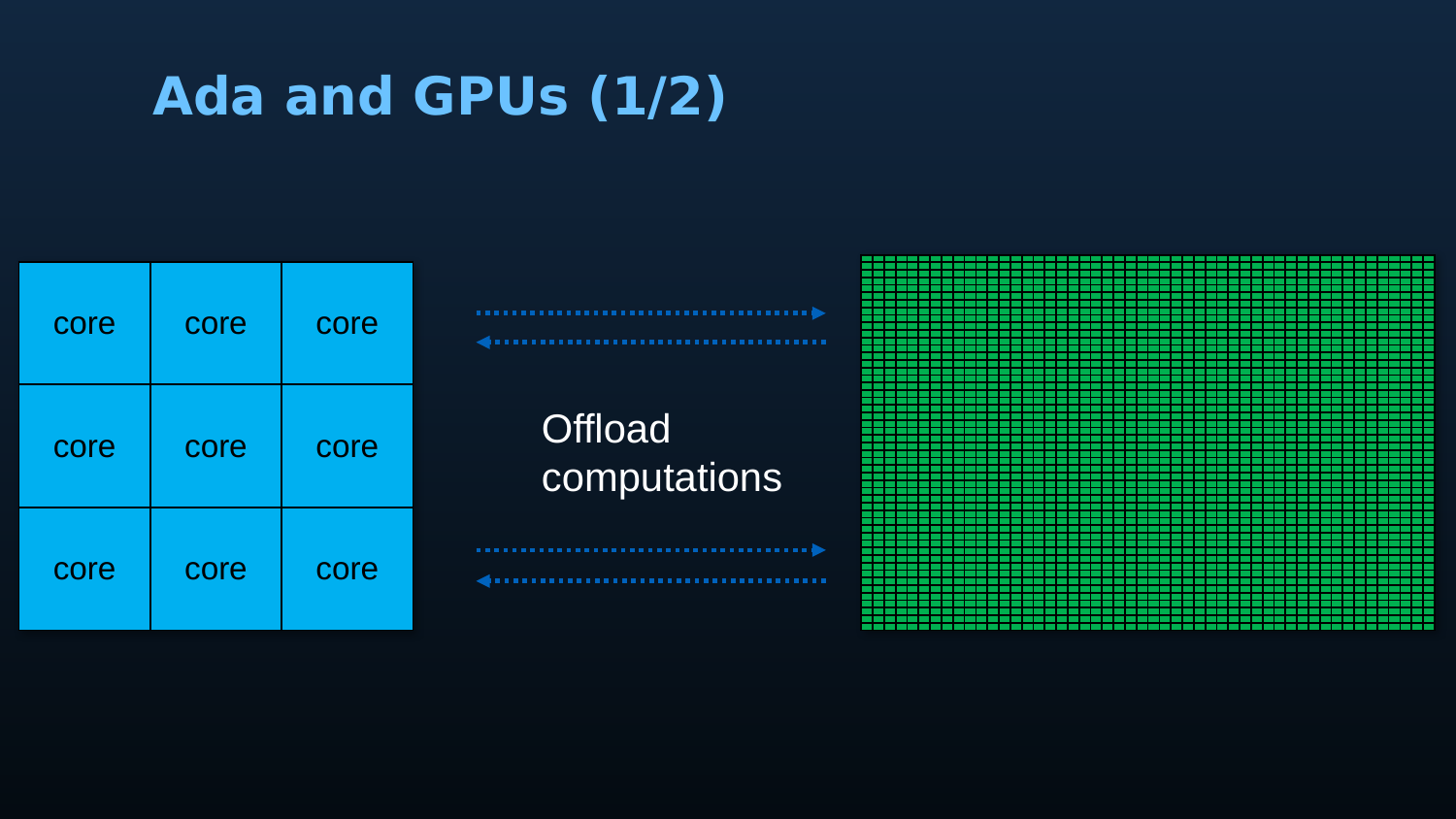

Ada and GPUs (1/2)
|  |  |  |  |  |  |  |  |  |  |  |  |  |  |  |  |  |  |  |  |  |  |  |  |  |  |  |  |  |  |  |  |  |  |  |  |  |  |  |  |  |  |  |  |  |  |  |  |  |  |
| --- | --- | --- | --- | --- | --- | --- | --- | --- | --- | --- | --- | --- | --- | --- | --- | --- | --- | --- | --- | --- | --- | --- | --- | --- | --- | --- | --- | --- | --- | --- | --- | --- | --- | --- | --- | --- | --- | --- | --- | --- | --- | --- | --- | --- | --- | --- | --- | --- | --- |
|  |  |  |  |  |  |  |  |  |  |  |  |  |  |  |  |  |  |  |  |  |  |  |  |  |  |  |  |  |  |  |  |  |  |  |  |  |  |  |  |  |  |  |  |  |  |  |  |  |  |
|  |  |  |  |  |  |  |  |  |  |  |  |  |  |  |  |  |  |  |  |  |  |  |  |  |  |  |  |  |  |  |  |  |  |  |  |  |  |  |  |  |  |  |  |  |  |  |  |  |  |
|  |  |  |  |  |  |  |  |  |  |  |  |  |  |  |  |  |  |  |  |  |  |  |  |  |  |  |  |  |  |  |  |  |  |  |  |  |  |  |  |  |  |  |  |  |  |  |  |  |  |
|  |  |  |  |  |  |  |  |  |  |  |  |  |  |  |  |  |  |  |  |  |  |  |  |  |  |  |  |  |  |  |  |  |  |  |  |  |  |  |  |  |  |  |  |  |  |  |  |  |  |
|  |  |  |  |  |  |  |  |  |  |  |  |  |  |  |  |  |  |  |  |  |  |  |  |  |  |  |  |  |  |  |  |  |  |  |  |  |  |  |  |  |  |  |  |  |  |  |  |  |  |
|  |  |  |  |  |  |  |  |  |  |  |  |  |  |  |  |  |  |  |  |  |  |  |  |  |  |  |  |  |  |  |  |  |  |  |  |  |  |  |  |  |  |  |  |  |  |  |  |  |  |
|  |  |  |  |  |  |  |  |  |  |  |  |  |  |  |  |  |  |  |  |  |  |  |  |  |  |  |  |  |  |  |  |  |  |  |  |  |  |  |  |  |  |  |  |  |  |  |  |  |  |
|  |  |  |  |  |  |  |  |  |  |  |  |  |  |  |  |  |  |  |  |  |  |  |  |  |  |  |  |  |  |  |  |  |  |  |  |  |  |  |  |  |  |  |  |  |  |  |  |  |  |
|  |  |  |  |  |  |  |  |  |  |  |  |  |  |  |  |  |  |  |  |  |  |  |  |  |  |  |  |  |  |  |  |  |  |  |  |  |  |  |  |  |  |  |  |  |  |  |  |  |  |
|  |  |  |  |  |  |  |  |  |  |  |  |  |  |  |  |  |  |  |  |  |  |  |  |  |  |  |  |  |  |  |  |  |  |  |  |  |  |  |  |  |  |  |  |  |  |  |  |  |  |
|  |  |  |  |  |  |  |  |  |  |  |  |  |  |  |  |  |  |  |  |  |  |  |  |  |  |  |  |  |  |  |  |  |  |  |  |  |  |  |  |  |  |  |  |  |  |  |  |  |  |
|  |  |  |  |  |  |  |  |  |  |  |  |  |  |  |  |  |  |  |  |  |  |  |  |  |  |  |  |  |  |  |  |  |  |  |  |  |  |  |  |  |  |  |  |  |  |  |  |  |  |
|  |  |  |  |  |  |  |  |  |  |  |  |  |  |  |  |  |  |  |  |  |  |  |  |  |  |  |  |  |  |  |  |  |  |  |  |  |  |  |  |  |  |  |  |  |  |  |  |  |  |
|  |  |  |  |  |  |  |  |  |  |  |  |  |  |  |  |  |  |  |  |  |  |  |  |  |  |  |  |  |  |  |  |  |  |  |  |  |  |  |  |  |  |  |  |  |  |  |  |  |  |
|  |  |  |  |  |  |  |  |  |  |  |  |  |  |  |  |  |  |  |  |  |  |  |  |  |  |  |  |  |  |  |  |  |  |  |  |  |  |  |  |  |  |  |  |  |  |  |  |  |  |
|  |  |  |  |  |  |  |  |  |  |  |  |  |  |  |  |  |  |  |  |  |  |  |  |  |  |  |  |  |  |  |  |  |  |  |  |  |  |  |  |  |  |  |  |  |  |  |  |  |  |
|  |  |  |  |  |  |  |  |  |  |  |  |  |  |  |  |  |  |  |  |  |  |  |  |  |  |  |  |  |  |  |  |  |  |  |  |  |  |  |  |  |  |  |  |  |  |  |  |  |  |
|  |  |  |  |  |  |  |  |  |  |  |  |  |  |  |  |  |  |  |  |  |  |  |  |  |  |  |  |  |  |  |  |  |  |  |  |  |  |  |  |  |  |  |  |  |  |  |  |  |  |
|  |  |  |  |  |  |  |  |  |  |  |  |  |  |  |  |  |  |  |  |  |  |  |  |  |  |  |  |  |  |  |  |  |  |  |  |  |  |  |  |  |  |  |  |  |  |  |  |  |  |
|  |  |  |  |  |  |  |  |  |  |  |  |  |  |  |  |  |  |  |  |  |  |  |  |  |  |  |  |  |  |  |  |  |  |  |  |  |  |  |  |  |  |  |  |  |  |  |  |  |  |
|  |  |  |  |  |  |  |  |  |  |  |  |  |  |  |  |  |  |  |  |  |  |  |  |  |  |  |  |  |  |  |  |  |  |  |  |  |  |  |  |  |  |  |  |  |  |  |  |  |  |
|  |  |  |  |  |  |  |  |  |  |  |  |  |  |  |  |  |  |  |  |  |  |  |  |  |  |  |  |  |  |  |  |  |  |  |  |  |  |  |  |  |  |  |  |  |  |  |  |  |  |
|  |  |  |  |  |  |  |  |  |  |  |  |  |  |  |  |  |  |  |  |  |  |  |  |  |  |  |  |  |  |  |  |  |  |  |  |  |  |  |  |  |  |  |  |  |  |  |  |  |  |
|  |  |  |  |  |  |  |  |  |  |  |  |  |  |  |  |  |  |  |  |  |  |  |  |  |  |  |  |  |  |  |  |  |  |  |  |  |  |  |  |  |  |  |  |  |  |  |  |  |  |
|  |  |  |  |  |  |  |  |  |  |  |  |  |  |  |  |  |  |  |  |  |  |  |  |  |  |  |  |  |  |  |  |  |  |  |  |  |  |  |  |  |  |  |  |  |  |  |  |  |  |
|  |  |  |  |  |  |  |  |  |  |  |  |  |  |  |  |  |  |  |  |  |  |  |  |  |  |  |  |  |  |  |  |  |  |  |  |  |  |  |  |  |  |  |  |  |  |  |  |  |  |
|  |  |  |  |  |  |  |  |  |  |  |  |  |  |  |  |  |  |  |  |  |  |  |  |  |  |  |  |  |  |  |  |  |  |  |  |  |  |  |  |  |  |  |  |  |  |  |  |  |  |
|  |  |  |  |  |  |  |  |  |  |  |  |  |  |  |  |  |  |  |  |  |  |  |  |  |  |  |  |  |  |  |  |  |  |  |  |  |  |  |  |  |  |  |  |  |  |  |  |  |  |
|  |  |  |  |  |  |  |  |  |  |  |  |  |  |  |  |  |  |  |  |  |  |  |  |  |  |  |  |  |  |  |  |  |  |  |  |  |  |  |  |  |  |  |  |  |  |  |  |  |  |
|  |  |  |  |  |  |  |  |  |  |  |  |  |  |  |  |  |  |  |  |  |  |  |  |  |  |  |  |  |  |  |  |  |  |  |  |  |  |  |  |  |  |  |  |  |  |  |  |  |  |
|  |  |  |  |  |  |  |  |  |  |  |  |  |  |  |  |  |  |  |  |  |  |  |  |  |  |  |  |  |  |  |  |  |  |  |  |  |  |  |  |  |  |  |  |  |  |  |  |  |  |
|  |  |  |  |  |  |  |  |  |  |  |  |  |  |  |  |  |  |  |  |  |  |  |  |  |  |  |  |  |  |  |  |  |  |  |  |  |  |  |  |  |  |  |  |  |  |  |  |  |  |
|  |  |  |  |  |  |  |  |  |  |  |  |  |  |  |  |  |  |  |  |  |  |  |  |  |  |  |  |  |  |  |  |  |  |  |  |  |  |  |  |  |  |  |  |  |  |  |  |  |  |
|  |  |  |  |  |  |  |  |  |  |  |  |  |  |  |  |  |  |  |  |  |  |  |  |  |  |  |  |  |  |  |  |  |  |  |  |  |  |  |  |  |  |  |  |  |  |  |  |  |  |
|  |  |  |  |  |  |  |  |  |  |  |  |  |  |  |  |  |  |  |  |  |  |  |  |  |  |  |  |  |  |  |  |  |  |  |  |  |  |  |  |  |  |  |  |  |  |  |  |  |  |
|  |  |  |  |  |  |  |  |  |  |  |  |  |  |  |  |  |  |  |  |  |  |  |  |  |  |  |  |  |  |  |  |  |  |  |  |  |  |  |  |  |  |  |  |  |  |  |  |  |  |
|  |  |  |  |  |  |  |  |  |  |  |  |  |  |  |  |  |  |  |  |  |  |  |  |  |  |  |  |  |  |  |  |  |  |  |  |  |  |  |  |  |  |  |  |  |  |  |  |  |  |
|  |  |  |  |  |  |  |  |  |  |  |  |  |  |  |  |  |  |  |  |  |  |  |  |  |  |  |  |  |  |  |  |  |  |  |  |  |  |  |  |  |  |  |  |  |  |  |  |  |  |
|  |  |  |  |  |  |  |  |  |  |  |  |  |  |  |  |  |  |  |  |  |  |  |  |  |  |  |  |  |  |  |  |  |  |  |  |  |  |  |  |  |  |  |  |  |  |  |  |  |  |
|  |  |  |  |  |  |  |  |  |  |  |  |  |  |  |  |  |  |  |  |  |  |  |  |  |  |  |  |  |  |  |  |  |  |  |  |  |  |  |  |  |  |  |  |  |  |  |  |  |  |
|  |  |  |  |  |  |  |  |  |  |  |  |  |  |  |  |  |  |  |  |  |  |  |  |  |  |  |  |  |  |  |  |  |  |  |  |  |  |  |  |  |  |  |  |  |  |  |  |  |  |
|  |  |  |  |  |  |  |  |  |  |  |  |  |  |  |  |  |  |  |  |  |  |  |  |  |  |  |  |  |  |  |  |  |  |  |  |  |  |  |  |  |  |  |  |  |  |  |  |  |  |
|  |  |  |  |  |  |  |  |  |  |  |  |  |  |  |  |  |  |  |  |  |  |  |  |  |  |  |  |  |  |  |  |  |  |  |  |  |  |  |  |  |  |  |  |  |  |  |  |  |  |
|  |  |  |  |  |  |  |  |  |  |  |  |  |  |  |  |  |  |  |  |  |  |  |  |  |  |  |  |  |  |  |  |  |  |  |  |  |  |  |  |  |  |  |  |  |  |  |  |  |  |
|  |  |  |  |  |  |  |  |  |  |  |  |  |  |  |  |  |  |  |  |  |  |  |  |  |  |  |  |  |  |  |  |  |  |  |  |  |  |  |  |  |  |  |  |  |  |  |  |  |  |
|  |  |  |  |  |  |  |  |  |  |  |  |  |  |  |  |  |  |  |  |  |  |  |  |  |  |  |  |  |  |  |  |  |  |  |  |  |  |  |  |  |  |  |  |  |  |  |  |  |  |
|  |  |  |  |  |  |  |  |  |  |  |  |  |  |  |  |  |  |  |  |  |  |  |  |  |  |  |  |  |  |  |  |  |  |  |  |  |  |  |  |  |  |  |  |  |  |  |  |  |  |
|  |  |  |  |  |  |  |  |  |  |  |  |  |  |  |  |  |  |  |  |  |  |  |  |  |  |  |  |  |  |  |  |  |  |  |  |  |  |  |  |  |  |  |  |  |  |  |  |  |  |
|  |  |  |  |  |  |  |  |  |  |  |  |  |  |  |  |  |  |  |  |  |  |  |  |  |  |  |  |  |  |  |  |  |  |  |  |  |  |  |  |  |  |  |  |  |  |  |  |  |  |
| core | core | core |
| --- | --- | --- |
| core | core | core |
| core | core | core |
Offload computations